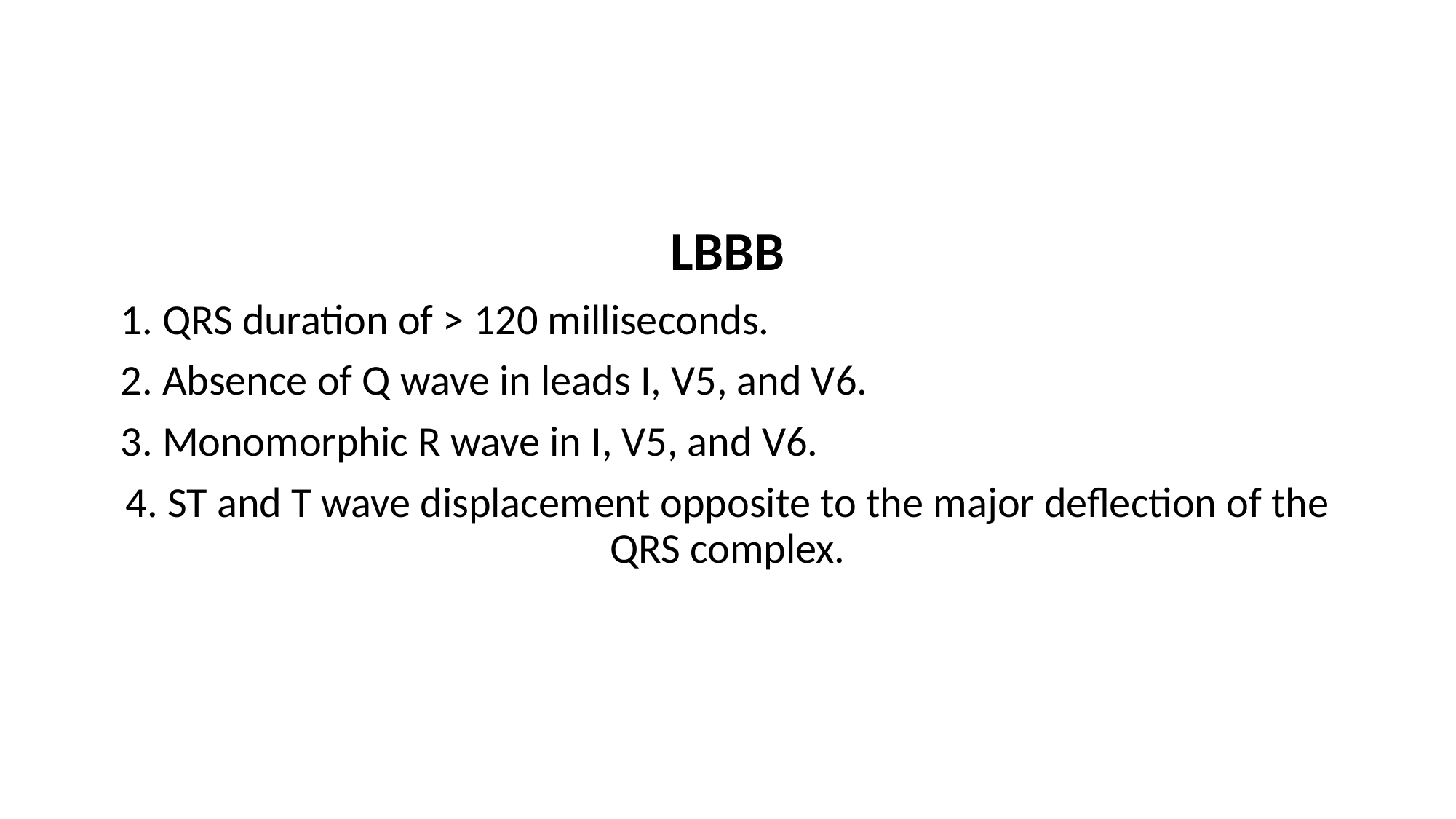

LBBB
 1. QRS duration of > 120 milliseconds.
 2. Absence of Q wave in leads I, V5, and V6.
 3. Monomorphic R wave in I, V5, and V6.
4. ST and T wave displacement opposite to the major deflection of the QRS complex.